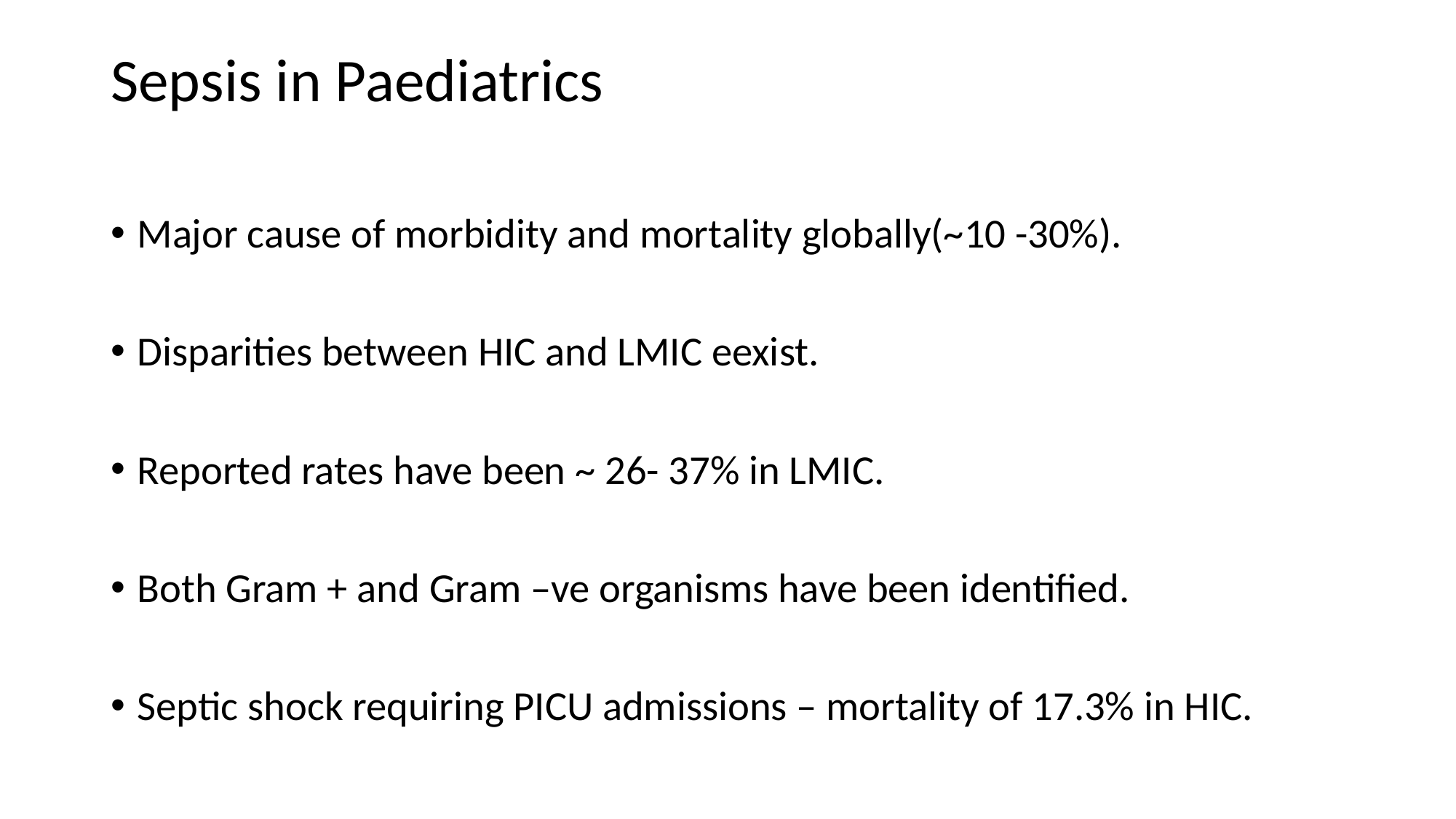

# Sepsis in Paediatrics

Major cause of morbidity and mortality globally(~10 -30%).

Disparities between HIC and LMIC eexist.

Reported rates have been ~ 26- 37% in LMIC.

Both Gram + and Gram –ve organisms have been identified.

Septic shock requiring PICU admissions – mortality of 17.3% in HIC.